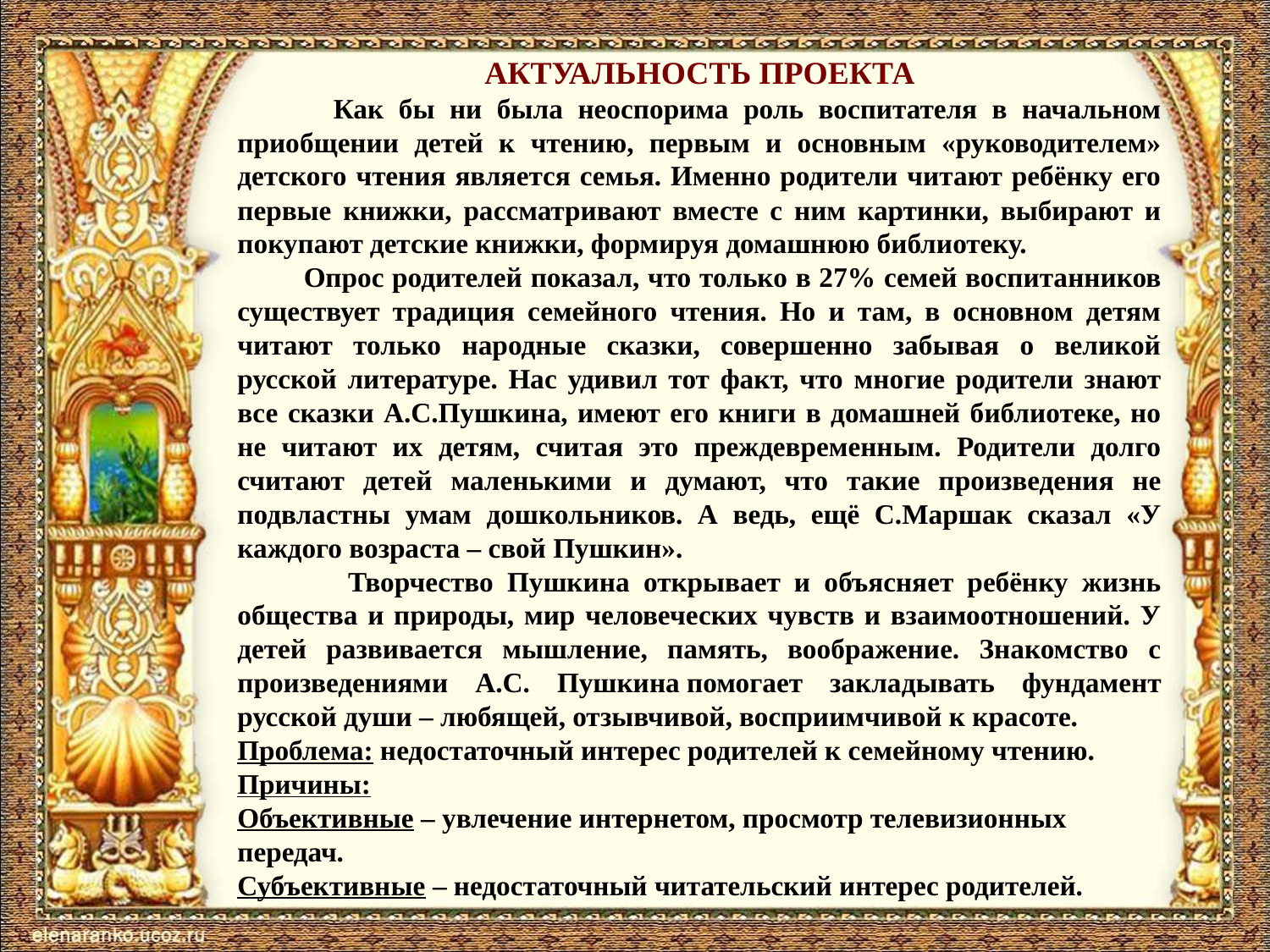

АКТУАЛЬНОСТЬ ПРОЕКТА
       Как бы ни была неоспорима роль воспитателя в начальном приобщении детей к чтению, первым и основным «руководителем» детского чтения является семья. Именно родители читают ребёнку его первые книжки, рассматривают вместе с ним картинки, выбирают и покупают детские книжки, формируя домашнюю библиотеку.
        Опрос родителей показал, что только в 27% семей воспитанников существует традиция семейного чтения. Но и там, в основном детям читают только народные сказки, совершенно забывая о великой русской литературе. Нас удивил тот факт, что многие родители знают все сказки А.С.Пушкина, имеют его книги в домашней библиотеке, но не читают их детям, считая это преждевременным. Родители долго считают детей маленькими и думают, что такие произведения не подвластны умам дошкольников. А ведь, ещё С.Маршак сказал «У каждого возраста – свой Пушкин».
        Творчество Пушкина открывает и объясняет ребёнку жизнь общества и природы, мир человеческих чувств и взаимоотношений. У детей развивается мышление, память, воображение. Знакомство с произведениями А.С. Пушкина помогает закладывать фундамент русской души – любящей, отзывчивой, восприимчивой к красоте.
Проблема: недостаточный интерес родителей к семейному чтению.
Причины:
Объективные – увлечение интернетом, просмотр телевизионных передач.
Субъективные – недостаточный читательский интерес родителей.